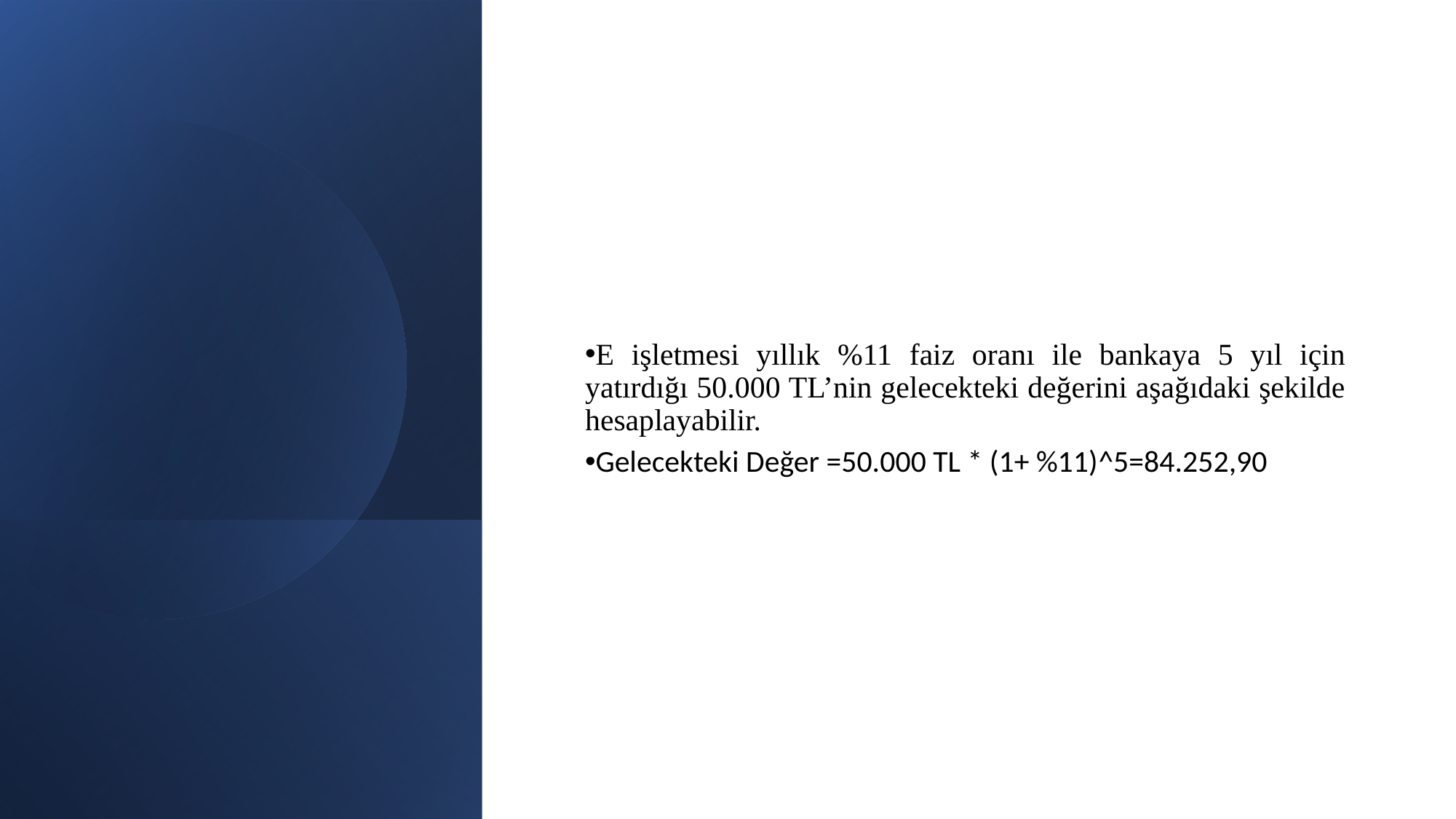

E işletmesi yıllık %11 faiz oranı ile bankaya 5 yıl için yatırdığı 50.000 TL’nin gelecekteki değerini aşağıdaki şekilde hesaplayabilir.
Gelecekteki Değer =50.000 TL * (1+ %11)^5=84.252,90